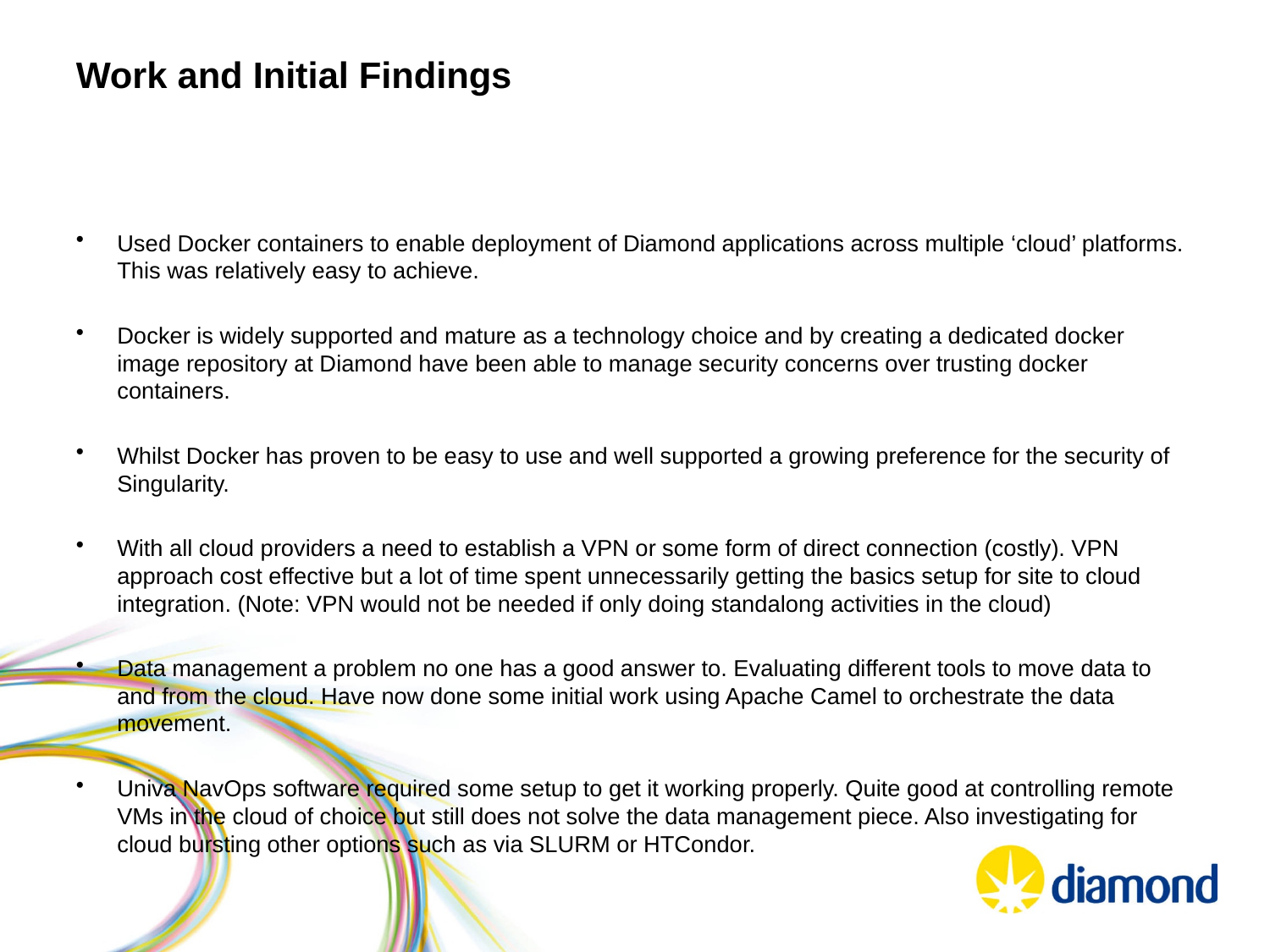

# Work and Initial Findings
Used Docker containers to enable deployment of Diamond applications across multiple ‘cloud’ platforms. This was relatively easy to achieve.

Docker is widely supported and mature as a technology choice and by creating a dedicated docker image repository at Diamond have been able to manage security concerns over trusting docker containers.

Whilst Docker has proven to be easy to use and well supported a growing preference for the security of Singularity.

With all cloud providers a need to establish a VPN or some form of direct connection (costly). VPN approach cost effective but a lot of time spent unnecessarily getting the basics setup for site to cloud integration. (Note: VPN would not be needed if only doing standalong activities in the cloud)

Data management a problem no one has a good answer to. Evaluating different tools to move data to and from the cloud. Have now done some initial work using Apache Camel to orchestrate the data movement.

Univa NavOps software required some setup to get it working properly. Quite good at controlling remote VMs in the cloud of choice but still does not solve the data management piece. Also investigating for cloud bursting other options such as via SLURM or HTCondor.